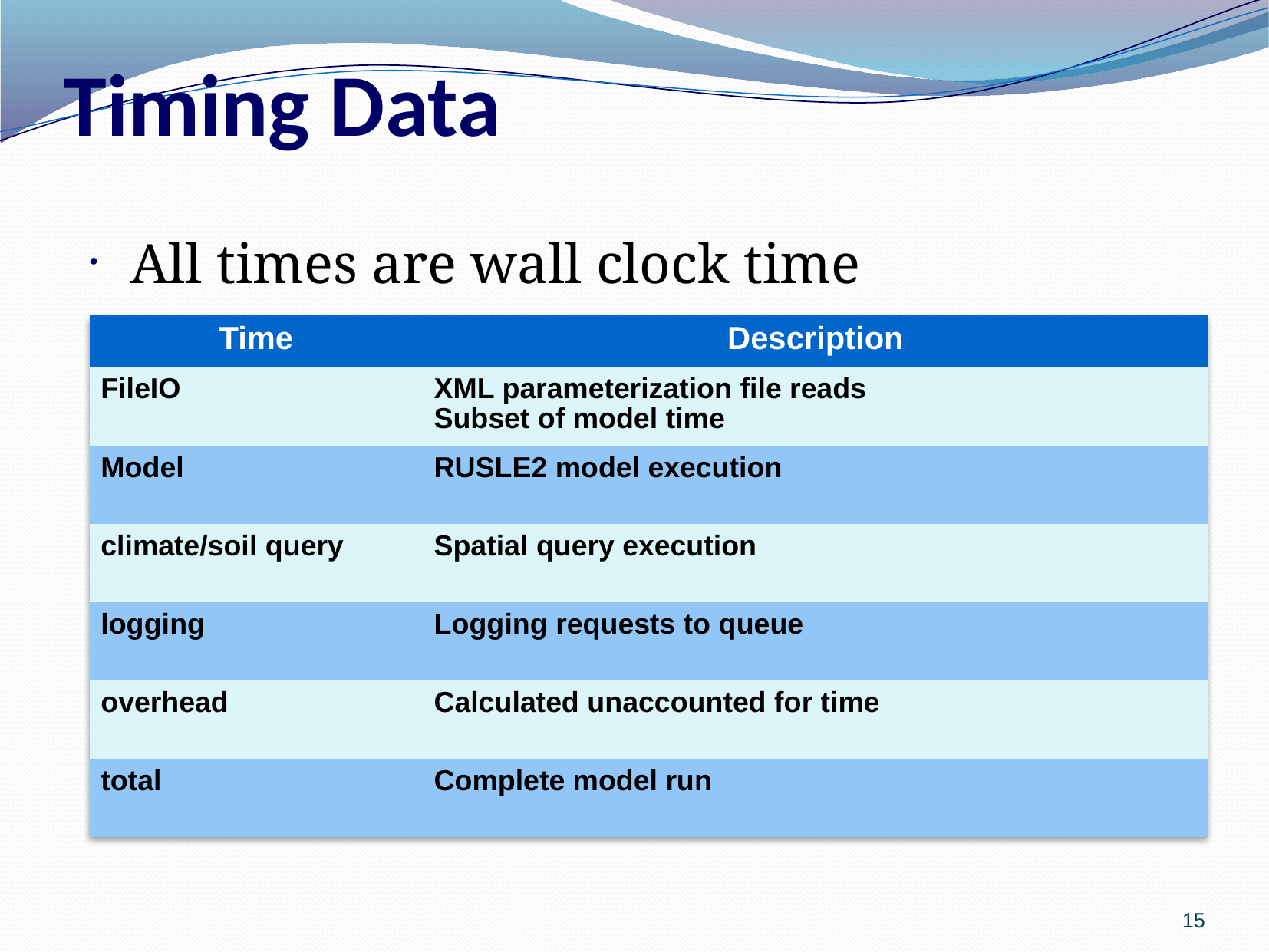

# Timing Data
All times are wall clock time
| Time | Description |
| --- | --- |
| FileIO | XML parameterization file reads Subset of model time |
| Model | RUSLE2 model execution |
| climate/soil query | Spatial query execution |
| logging | Logging requests to queue |
| overhead | Calculated unaccounted for time |
| total | Complete model run |
15